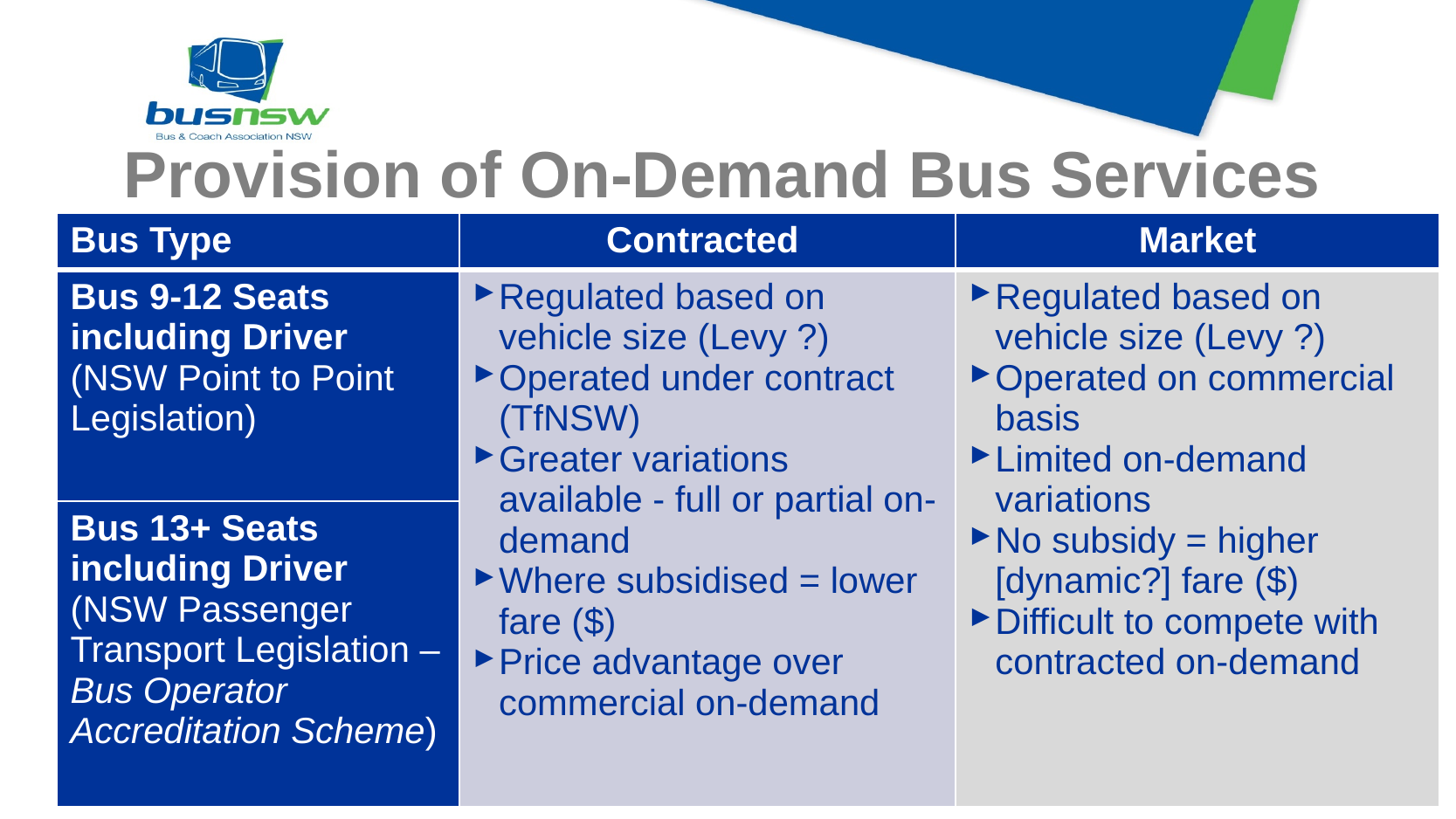

# Provision of On-Demand Bus Services
| Bus Type | Contracted | Market |
| --- | --- | --- |
| Bus 9-12 Seats including Driver (NSW Point to Point Legislation) | Regulated based on vehicle size (Levy ?) Operated under contract (TfNSW) Greater variations available - full or partial on-demand Where subsidised = lower fare ($) Price advantage over commercial on-demand | Regulated based on vehicle size (Levy ?) Operated on commercial basis Limited on-demand variations No subsidy = higher [dynamic?] fare ($) Difficult to compete with contracted on-demand |
| Bus 13+ Seats including Driver (NSW Passenger Transport Legislation – Bus Operator Accreditation Scheme) |  |  |